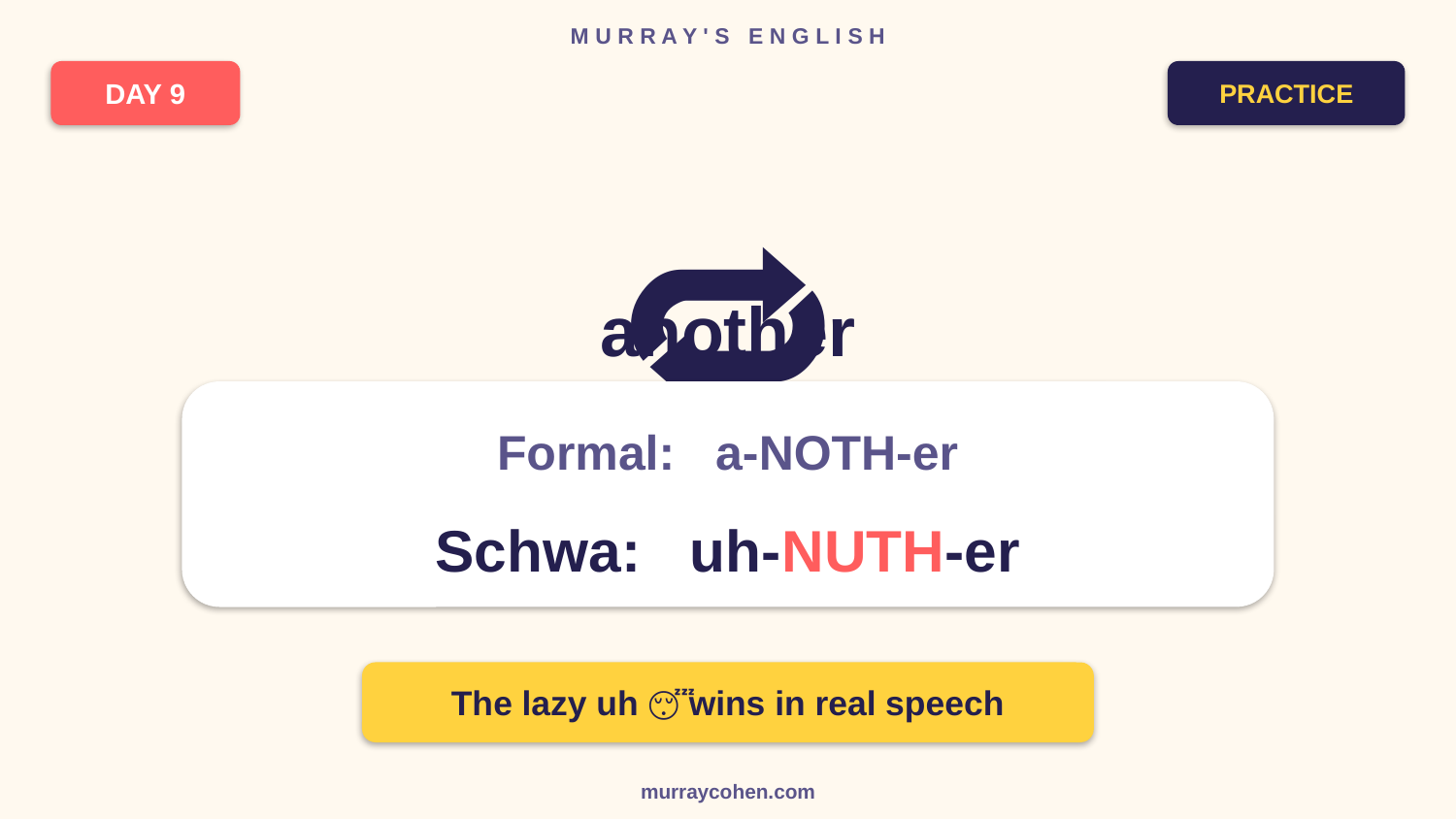

M U R R A Y ' S   E N G L I S H
DAY 9
PRACTICE
🔁
another

Formal:   a-NOTH-er
Schwa:   uh-NUTH-er
The lazy uh 😴 wins in real speech
murraycohen.com